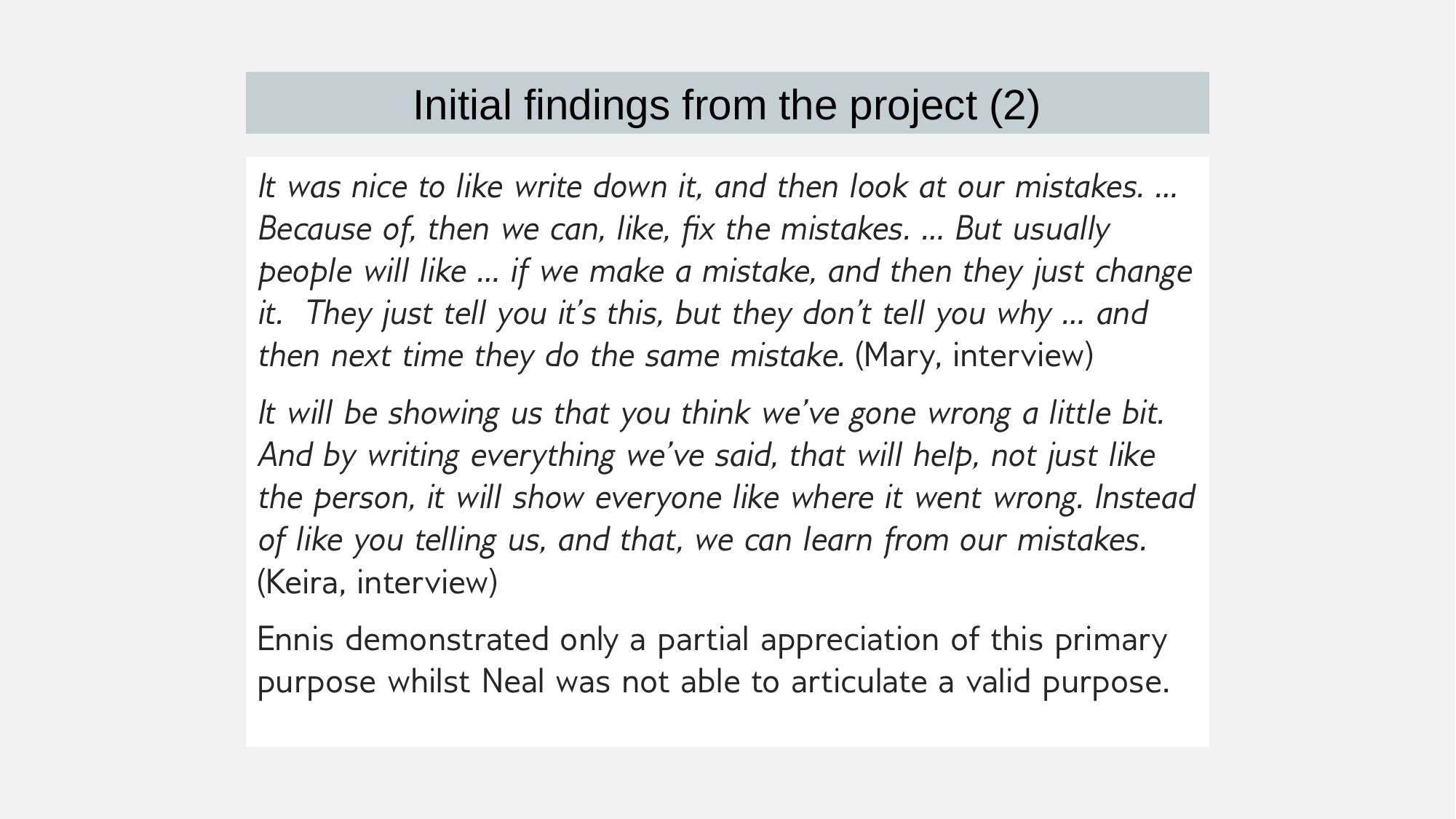

Initial findings from the project (2)
It was nice to like write down it, and then look at our mistakes. … Because of, then we can, like, fix the mistakes. … But usually people will like … if we make a mistake, and then they just change it.  They just tell you it’s this, but they don’t tell you why … and then next time they do the same mistake. (Mary, interview)
It will be showing us that you think we’ve gone wrong a little bit. And by writing everything we’ve said, that will help, not just like the person, it will show everyone like where it went wrong. Instead of like you telling us, and that, we can learn from our mistakes.
(Keira, interview)
Ennis demonstrated only a partial appreciation of this primary purpose whilst Neal was not able to articulate a valid purpose.